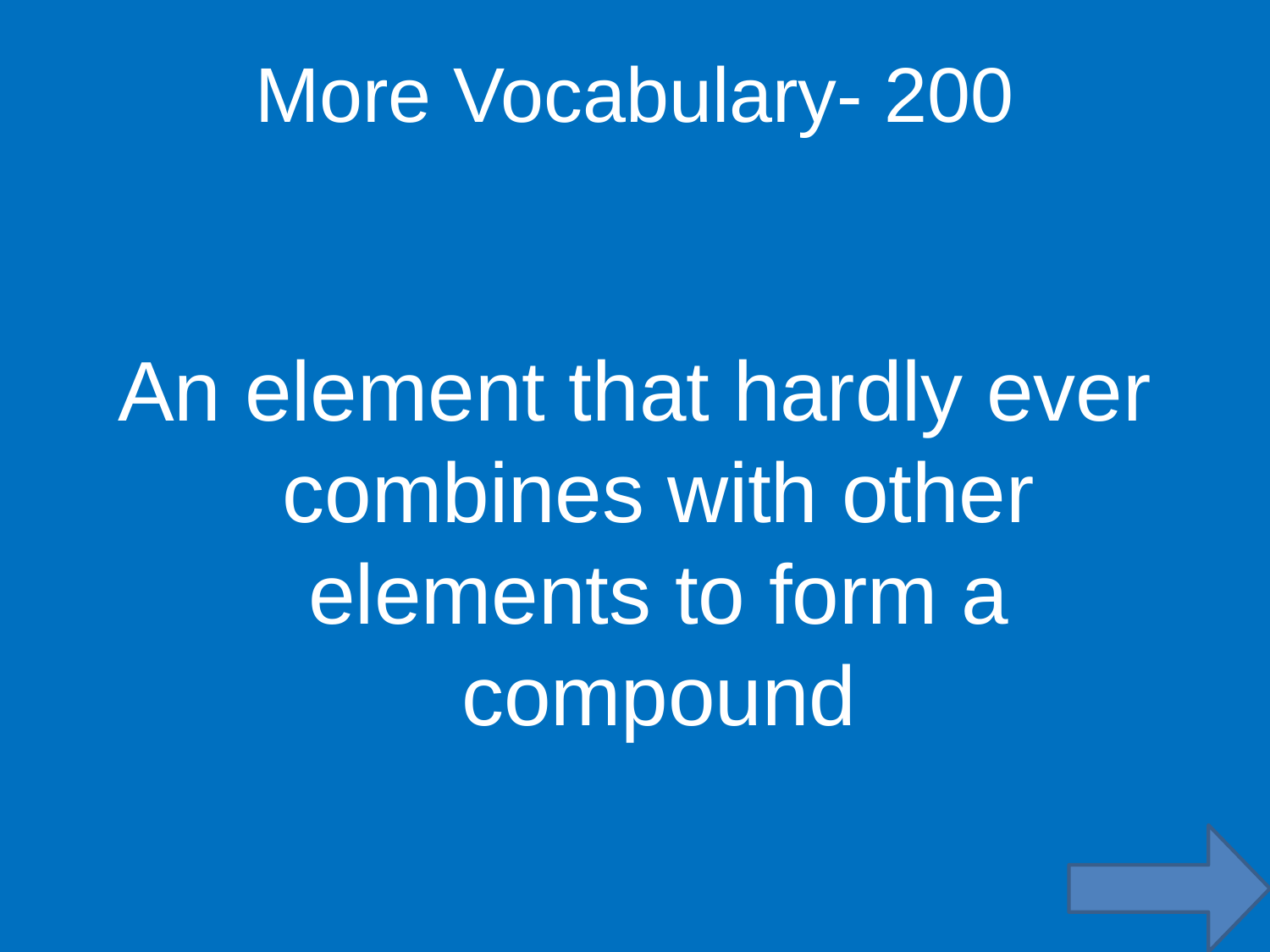

More Vocabulary- 200

An element that hardly ever combines with other elements to form a compound